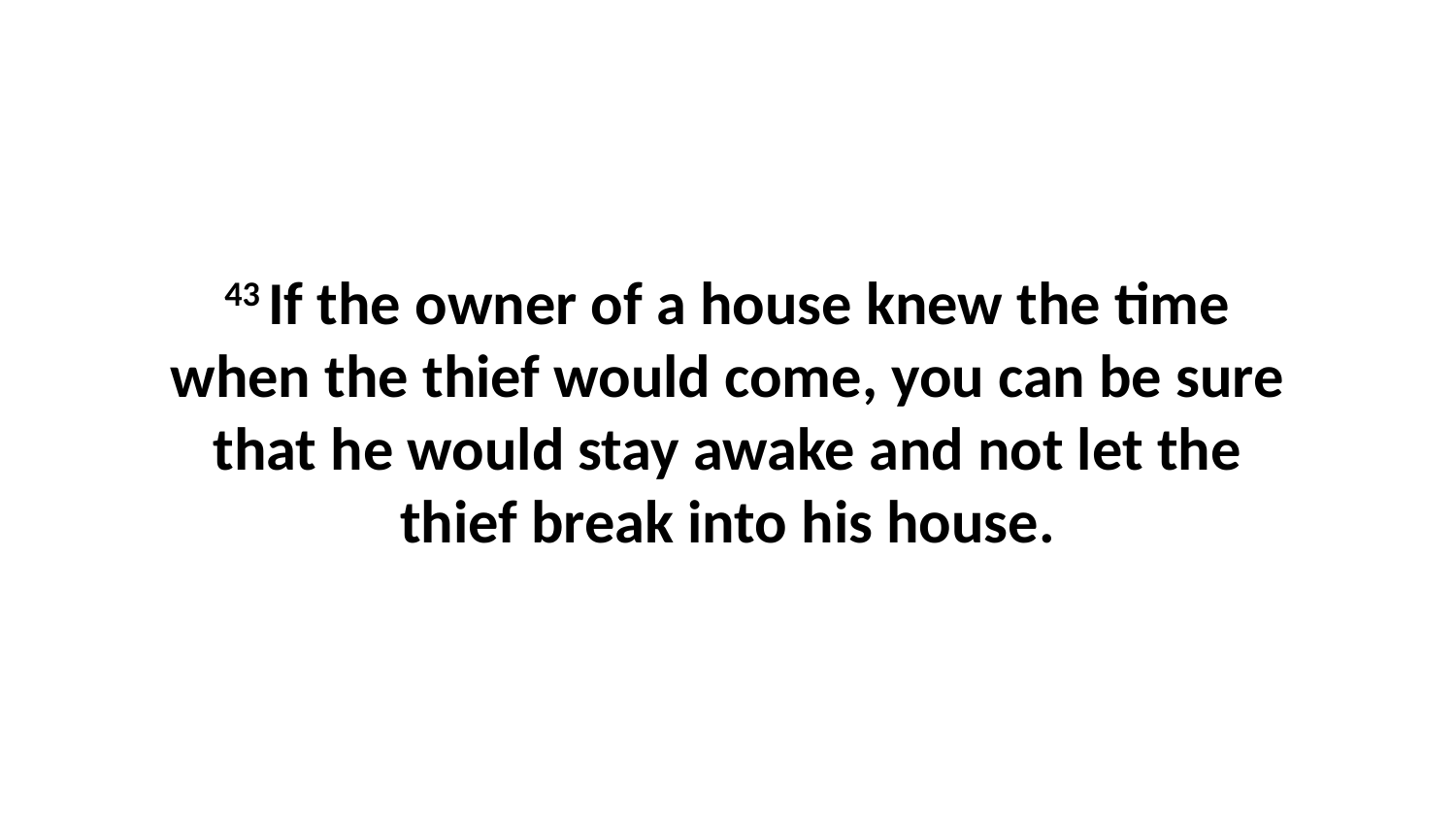

43 If the owner of a house knew the time when the thief would come, you can be sure that he would stay awake and not let the thief break into his house.